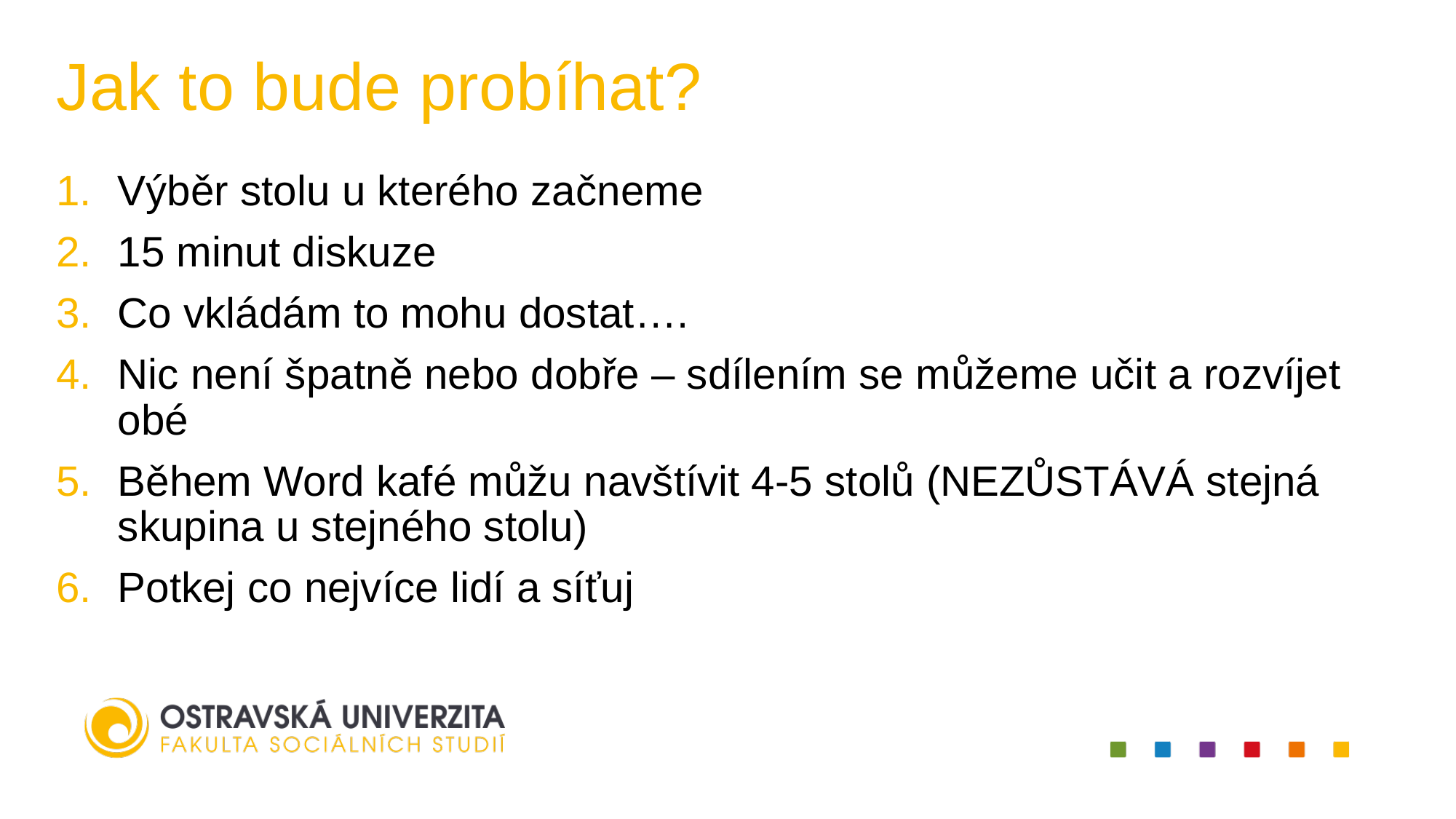

# Jak to bude probíhat?
Výběr stolu u kterého začneme
15 minut diskuze
Co vkládám to mohu dostat….
Nic není špatně nebo dobře – sdílením se můžeme učit a rozvíjet obé
Během Word kafé můžu navštívit 4-5 stolů (NEZŮSTÁVÁ stejná skupina u stejného stolu)
Potkej co nejvíce lidí a síťuj